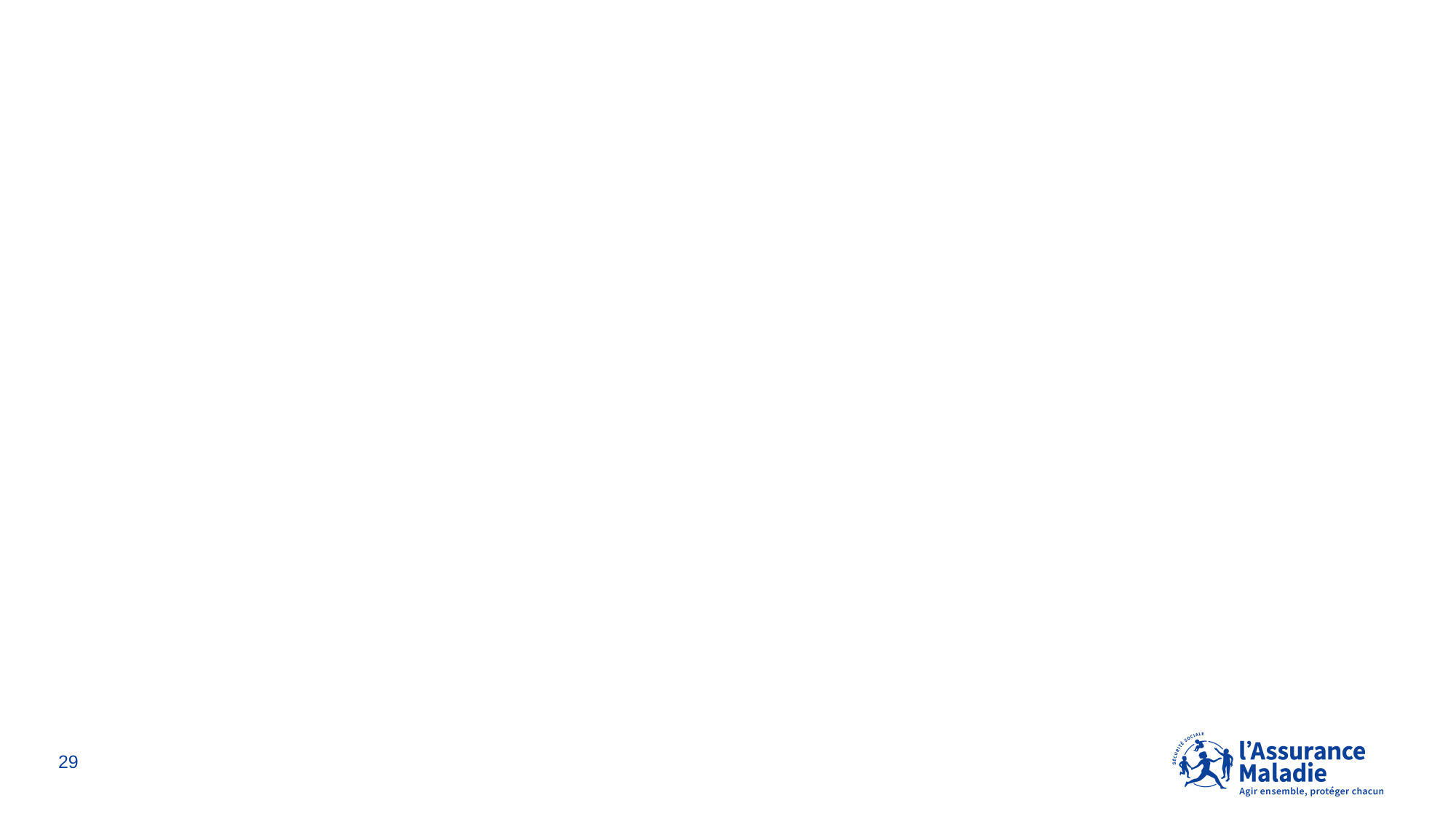

Les dispositifs visant à garantir l’accès aux soins urgents (SAS)
29